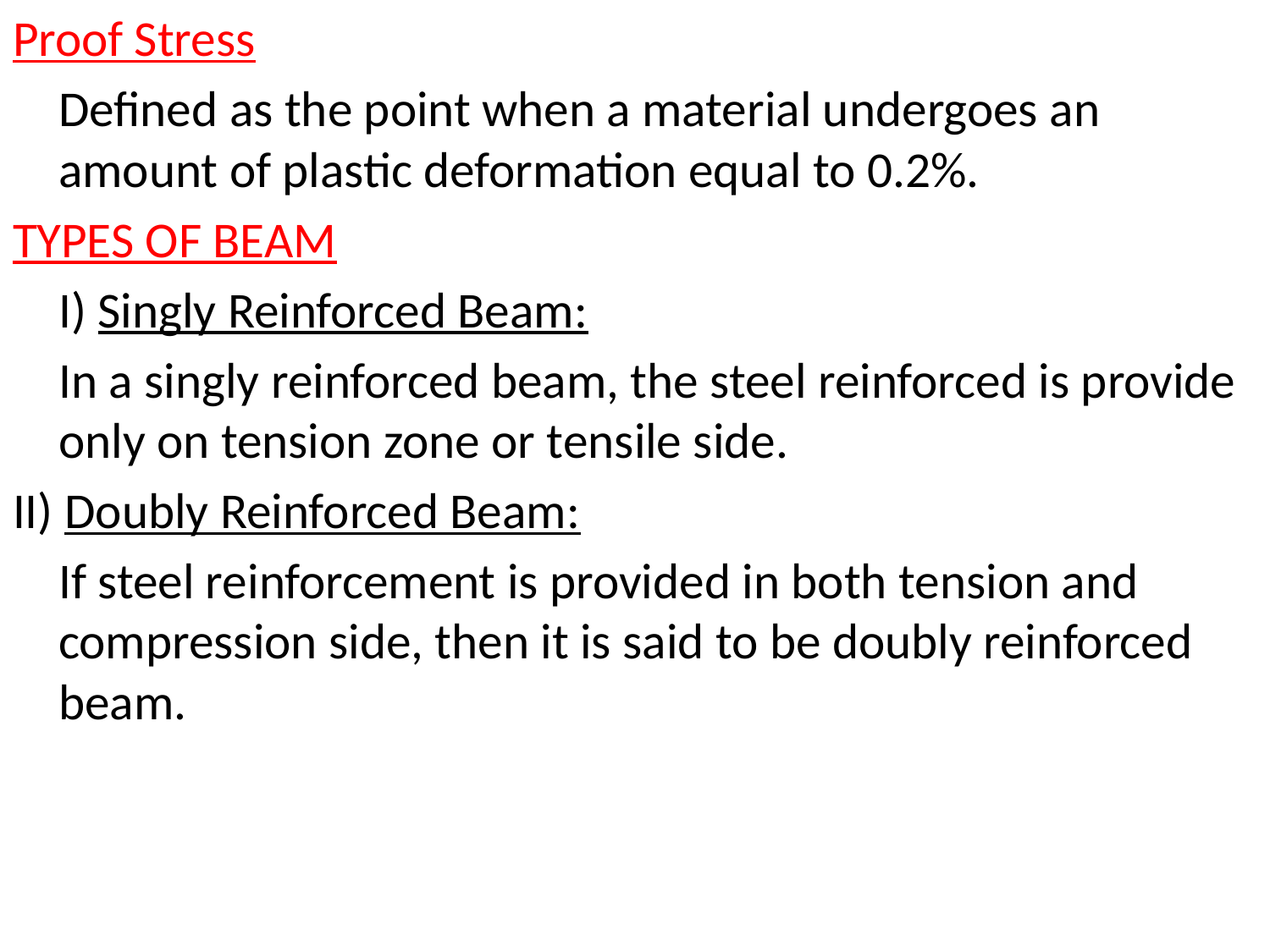

Proof Stress
	Defined as the point when a material undergoes an amount of plastic deformation equal to 0.2%.
TYPES OF BEAM
	I) Singly Reinforced Beam:
		In a singly reinforced beam, the steel reinforced is provide only on tension zone or tensile side.
II) Doubly Reinforced Beam:
		If steel reinforcement is provided in both tension and compression side, then it is said to be doubly reinforced beam.

#